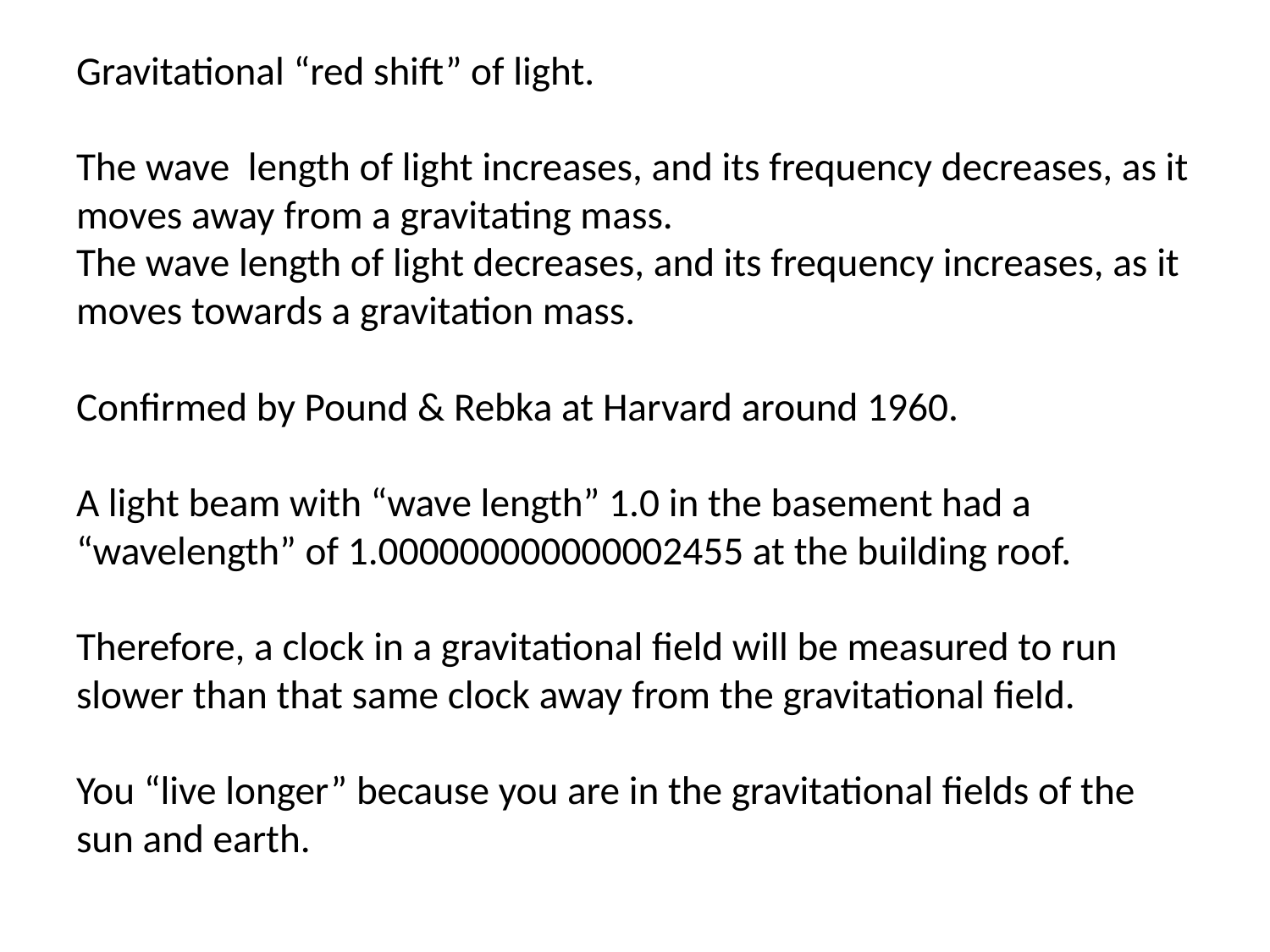

# Gravitational “red shift” of light. The wave  length of light increases, and its frequency decreases, as it moves away from a gravitating mass. The wave length of light decreases, and its frequency increases, as it moves towards a gravitation mass. Confirmed by Pound & Rebka at Harvard around 1960. A light beam with “wave length” 1.0 in the basement had a “wavelength” of 1.000000000000002455 at the building roof. Therefore, a clock in a gravitational field will be measured to run slower than that same clock away from the gravitational field. You “live longer” because you are in the gravitational fields of the sun and earth.